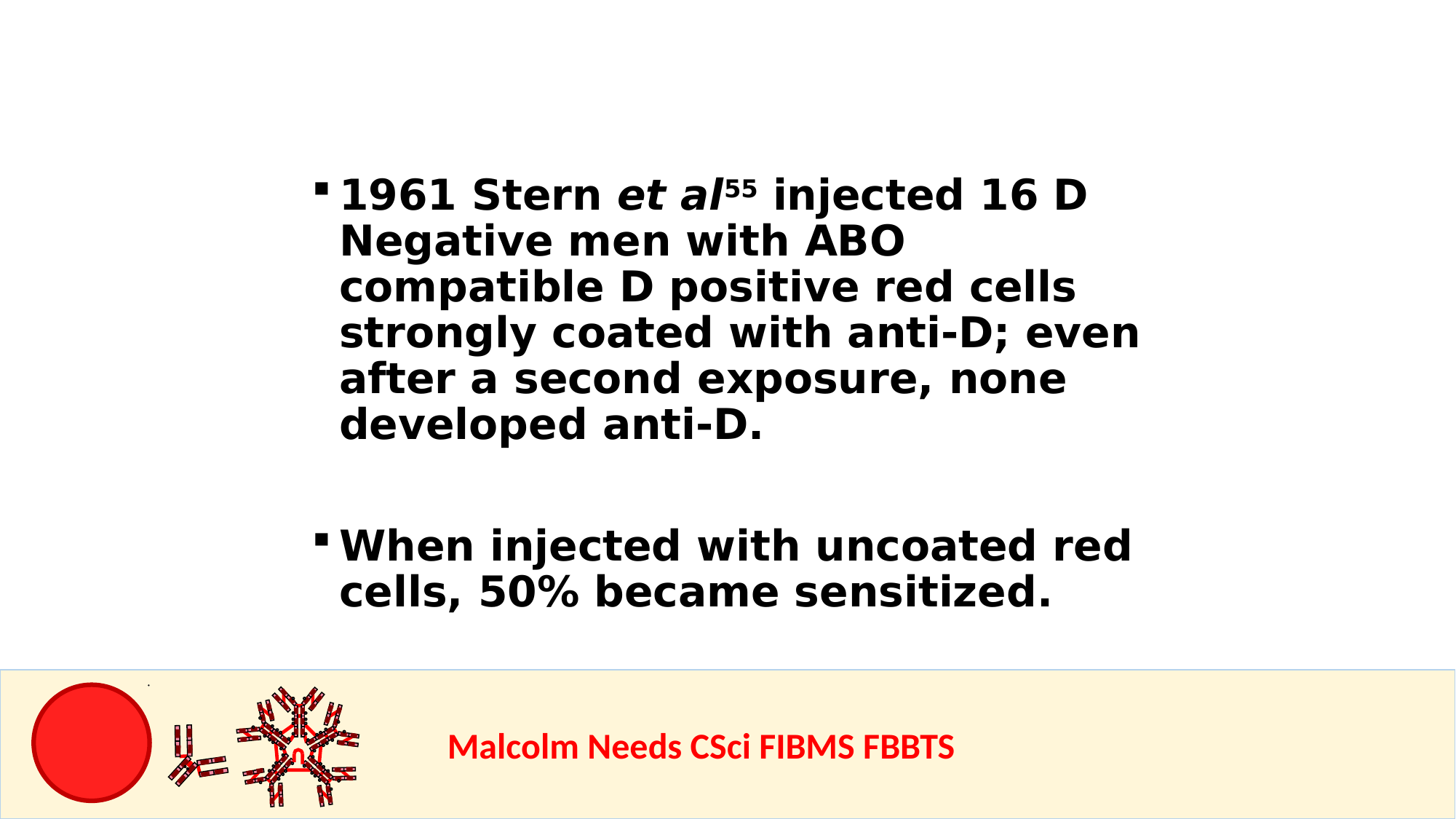

1961 Stern et al55 injected 16 D Negative men with ABO compatible D positive red cells strongly coated with anti-D; even after a second exposure, none developed anti-D.

When injected with uncoated red cells, 50% became sensitized.
				Malcolm Needs CSci FIBMS FBBTS